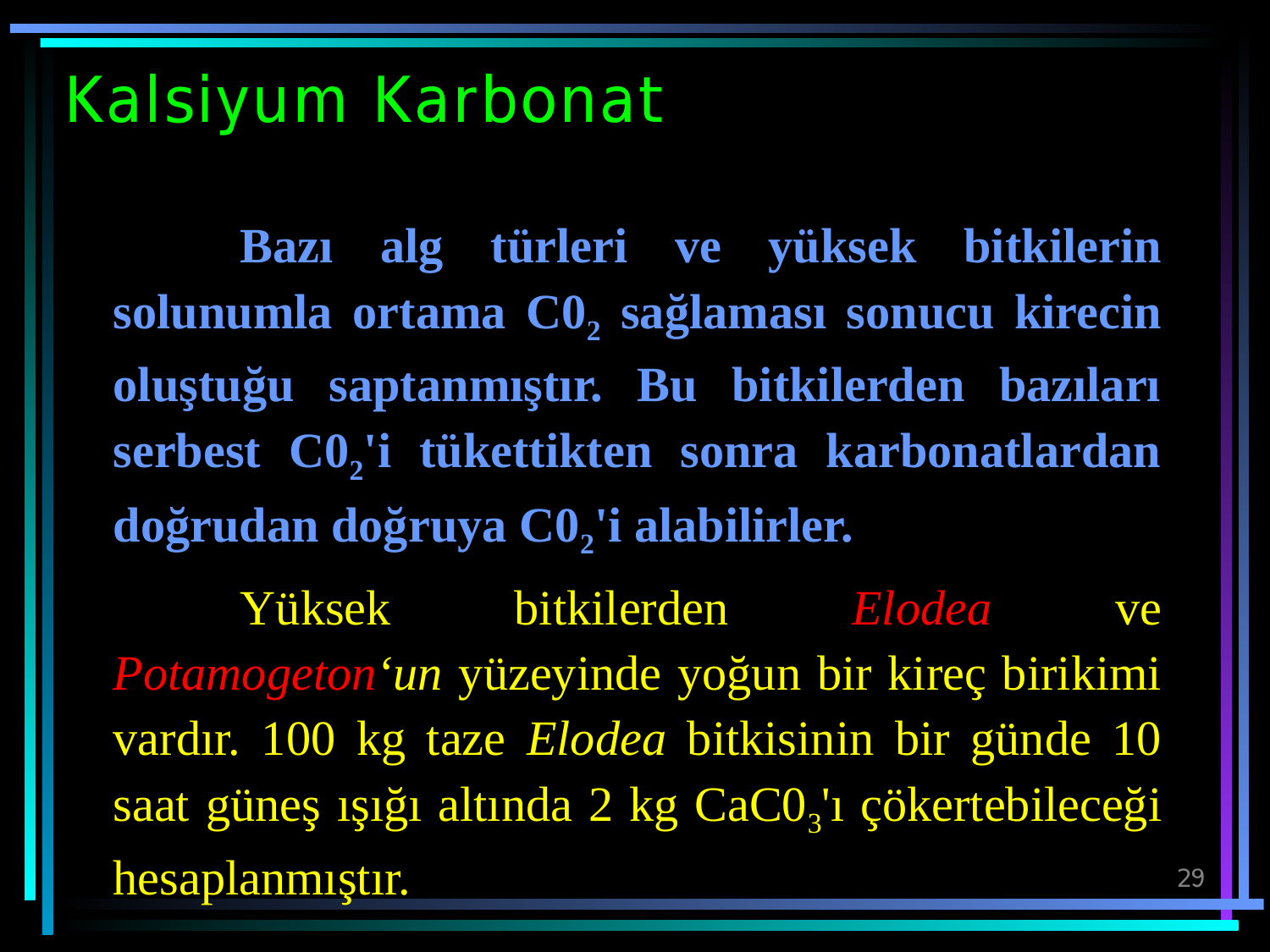

# Kalsiyum Karbonat
		Bazı alg türleri ve yüksek bitkilerin solunumla ortama C02 sağlaması sonucu kirecin oluştuğu saptanmıştır. Bu bitkilerden bazıları serbest C02'i tükettikten sonra karbonatlardan doğrudan doğruya C02'i alabilirler.
		Yüksek bitkilerden Elodea ve Potamogeton‘un yüzeyinde yoğun bir kireç birikimi vardır. 100 kg taze Elodea bitkisinin bir günde 10 saat güneş ışığı altında 2 kg CaC03'ı çökertebileceği hesaplanmıştır.
29